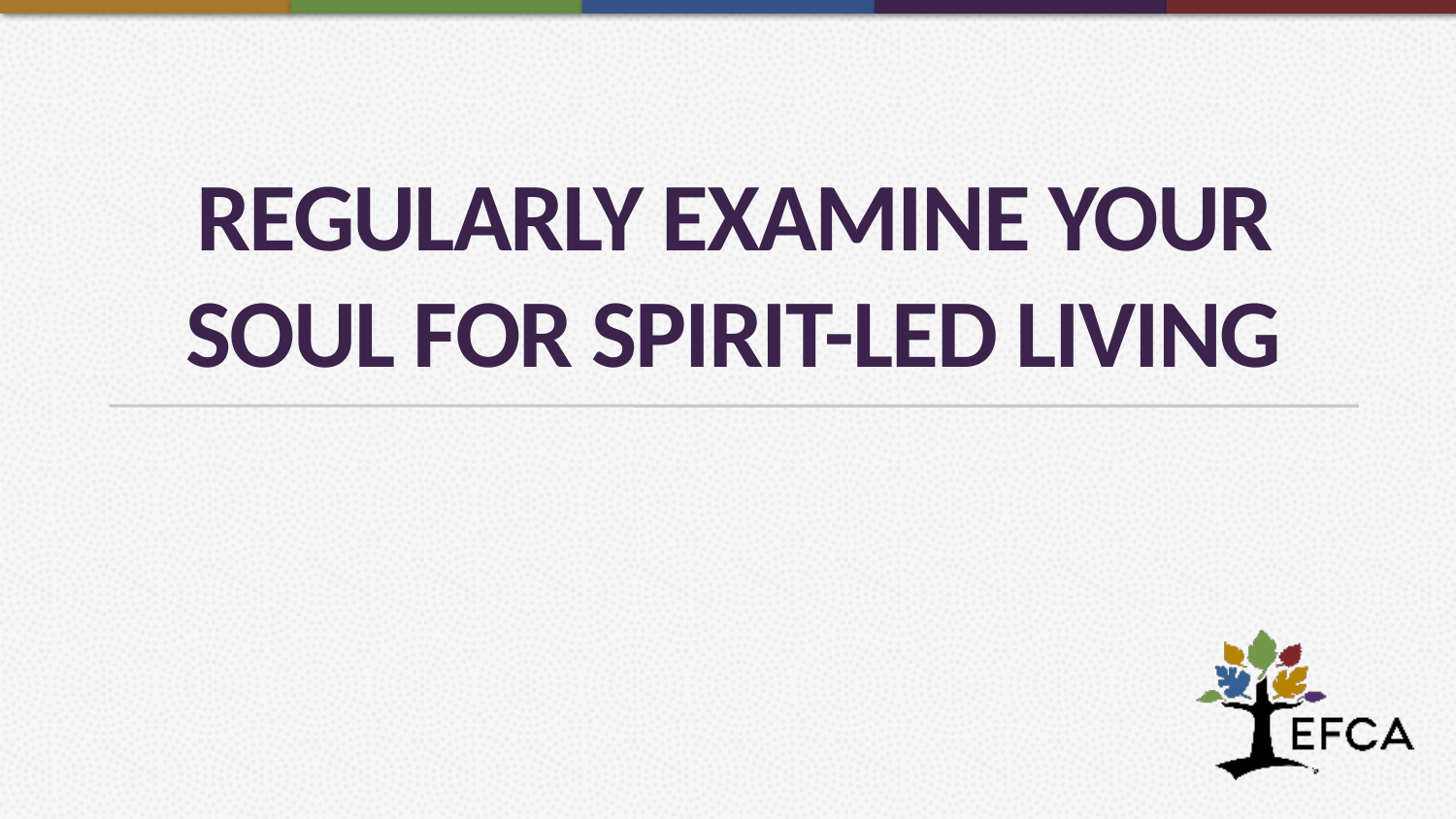

# Regularly Examine your soul for Spirit-led living